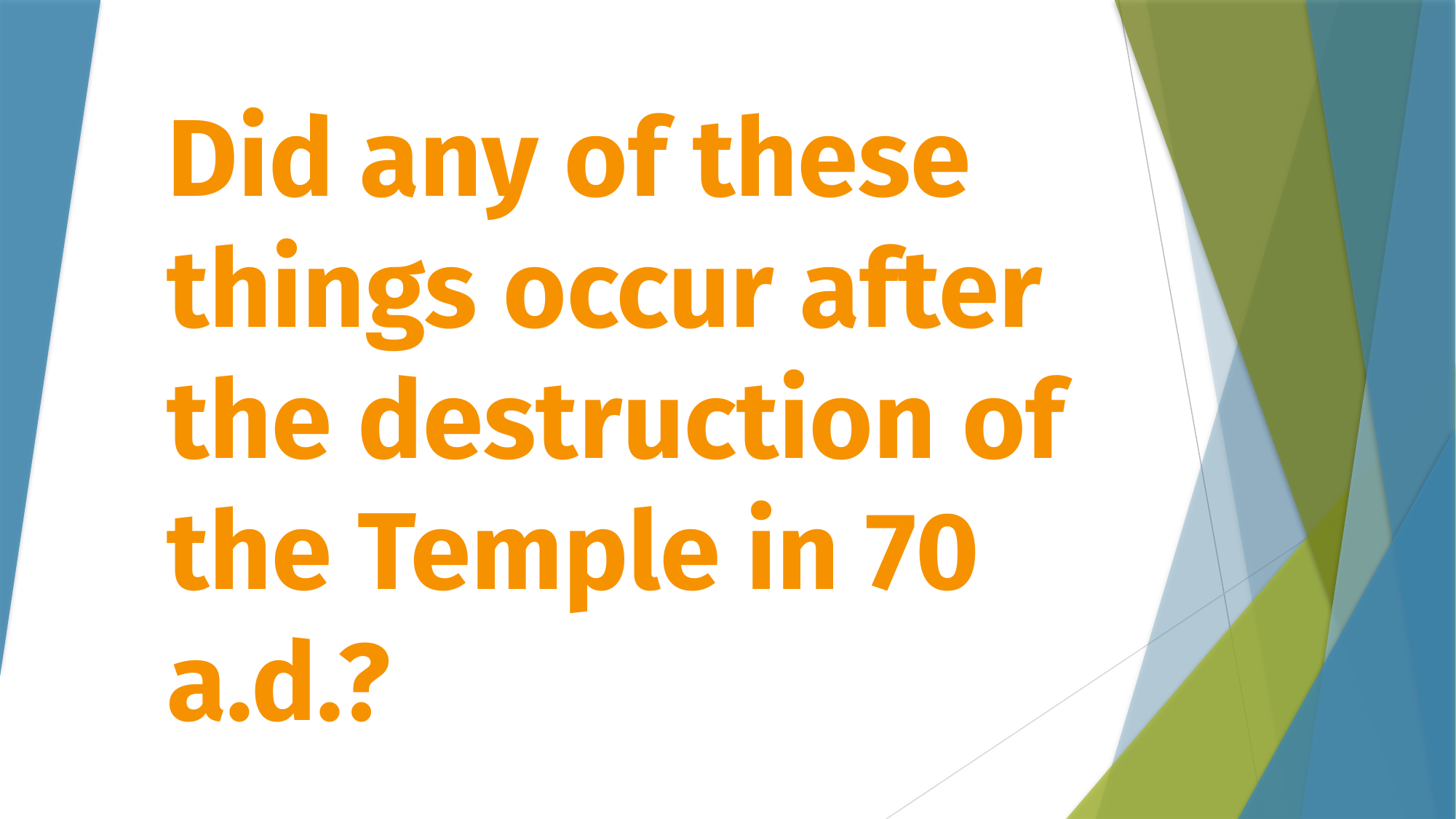

# Did any of these things occur after the destruction of the Temple in 70 a.d.?